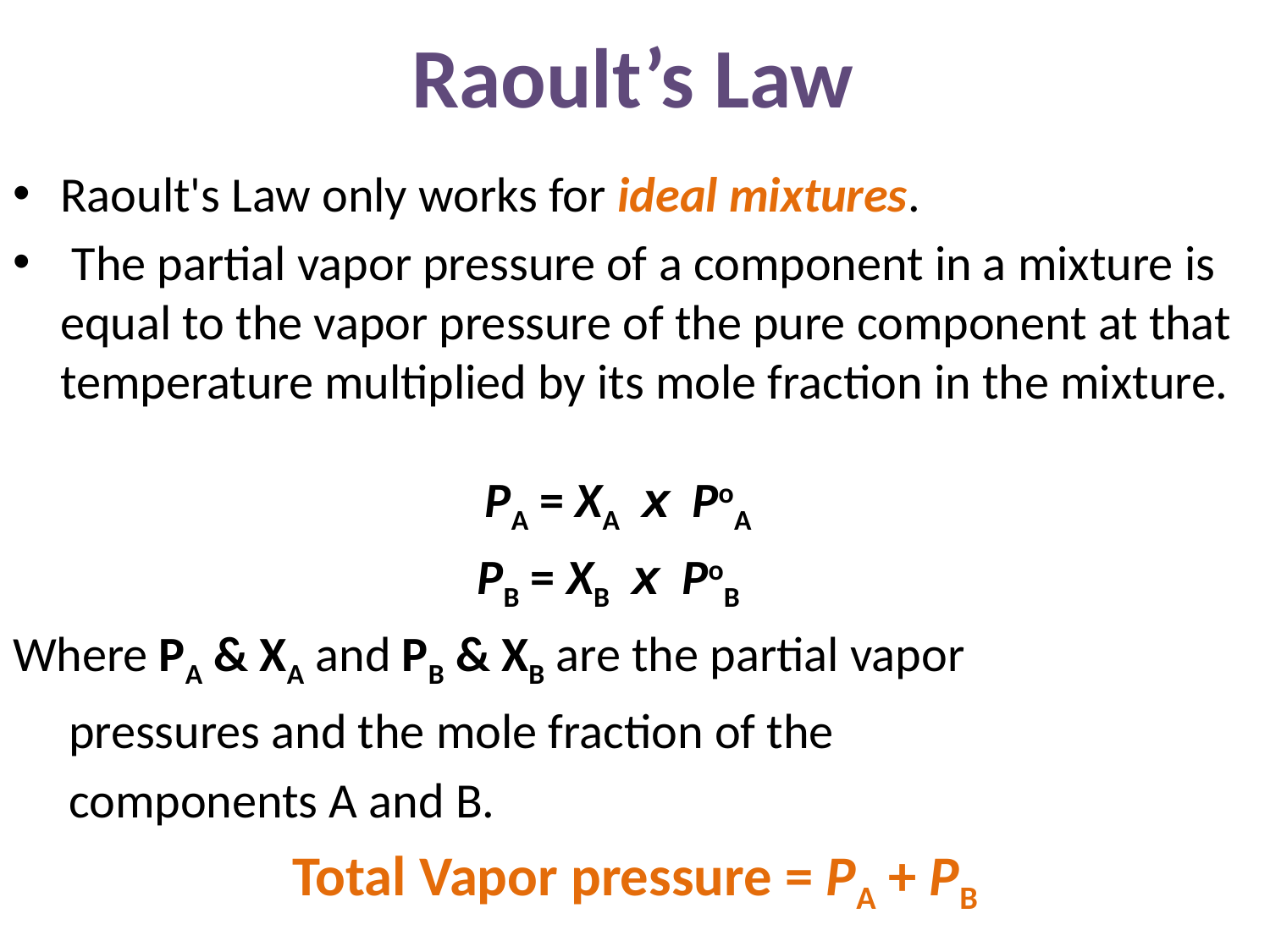

# Raoult’s Law
Raoult's Law only works for ideal mixtures.
 The partial vapor pressure of a component in a mixture is equal to the vapor pressure of the pure component at that temperature multiplied by its mole fraction in the mixture.

PA = XA  x  PoA
PB = XB  x  PoB
Where PA & XA and PB & XB are the partial vapor
     pressures and the mole fraction of the
     components A and B.
Total Vapor pressure = PA + PB